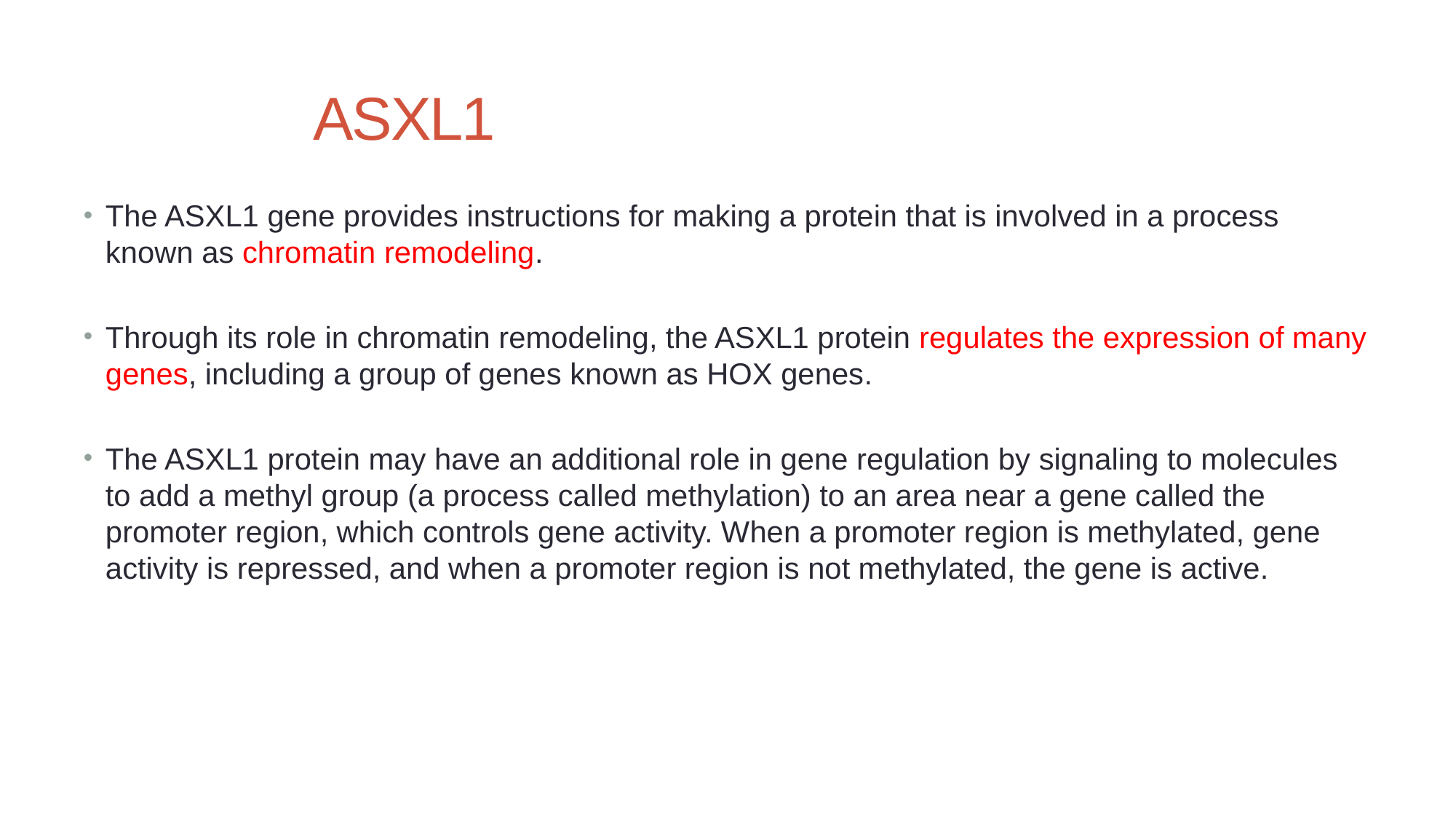

# ASXL1
The ASXL1 gene provides instructions for making a protein that is involved in a process known as chromatin remodeling.

Through its role in chromatin remodeling, the ASXL1 protein regulates the expression of many genes, including a group of genes known as HOX genes.

The ASXL1 protein may have an additional role in gene regulation by signaling to molecules to add a methyl group (a process called methylation) to an area near a gene called the promoter region, which controls gene activity. When a promoter region is methylated, gene activity is repressed, and when a promoter region is not methylated, the gene is active.